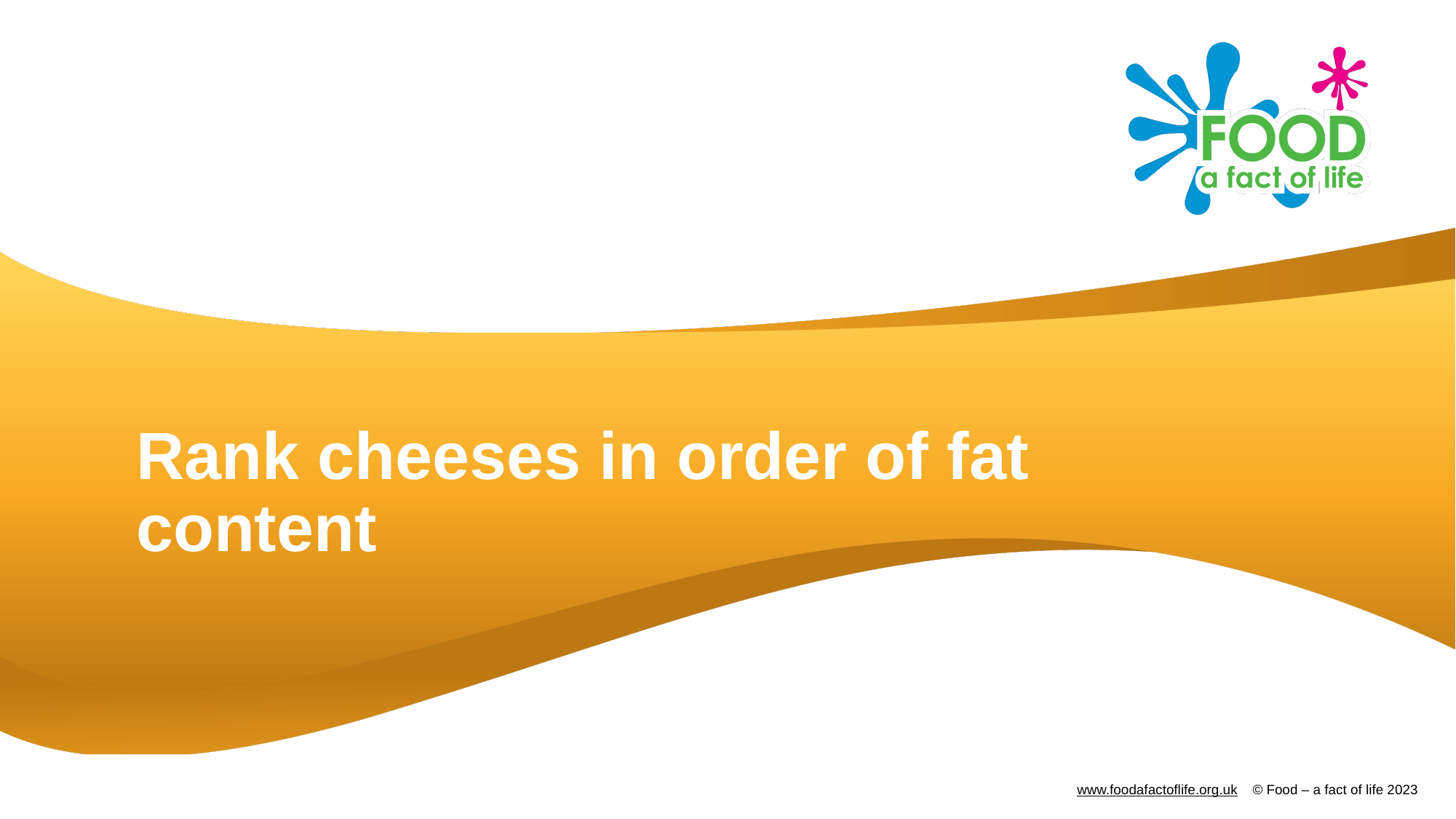

# Rank cheeses in order of fat content